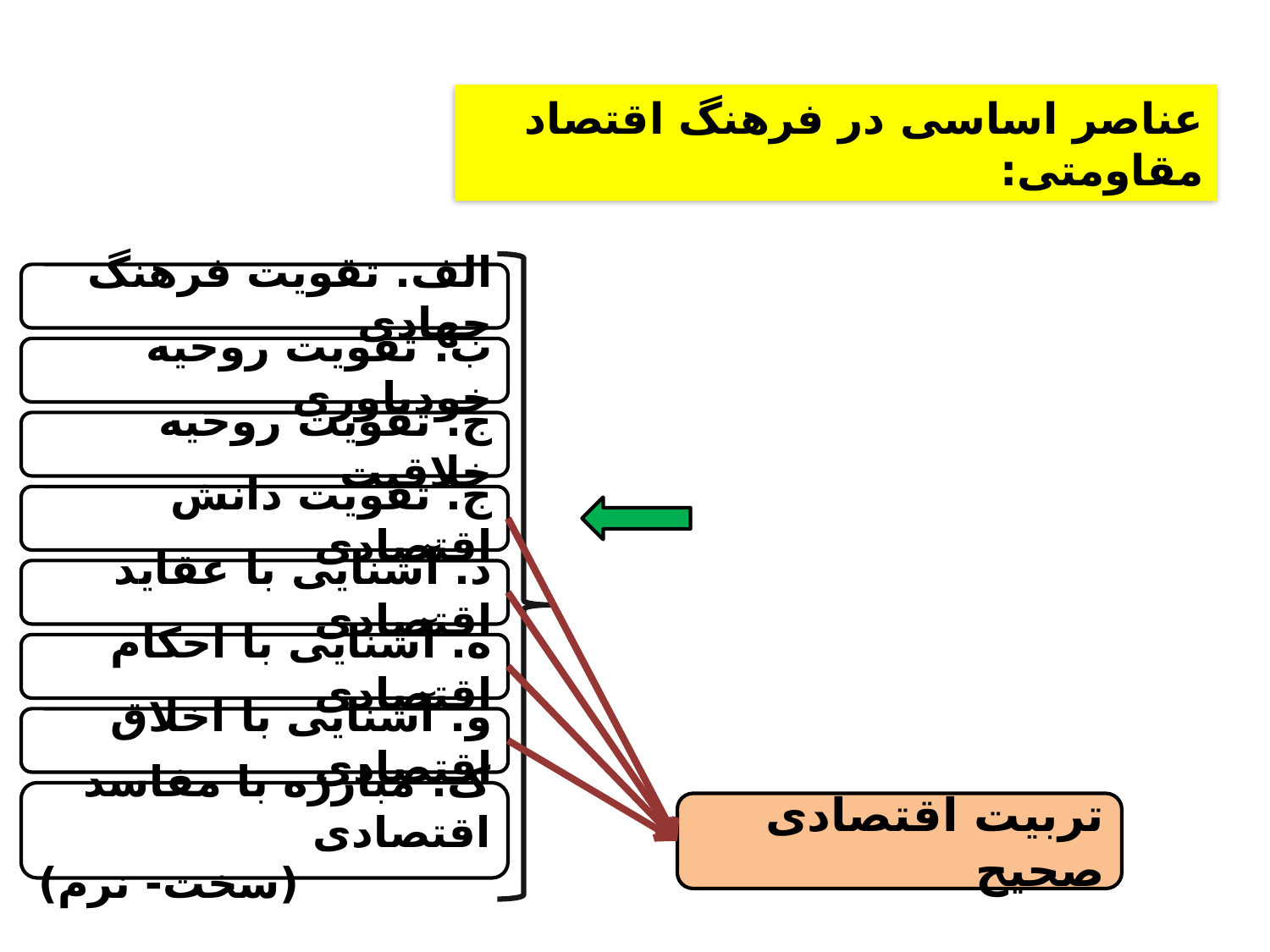

عناصر اساسی در فرهنگ اقتصاد مقاومتی:

الف. تقویت فرهنگ جهادی
ب. تقویت روحیه خودباوری
ج. تقویت روحیه خلاقیت
ج. تقویت دانش اقتصادی

د. آشنایی با عقاید اقتصادی
ه. آشنایی با احکام اقتصادی
و. آشنایی با اخلاق اقتصادی
ک. مبارزه با مفاسد اقتصادی
(سخت- نرم)
تربیت اقتصادی صحیح